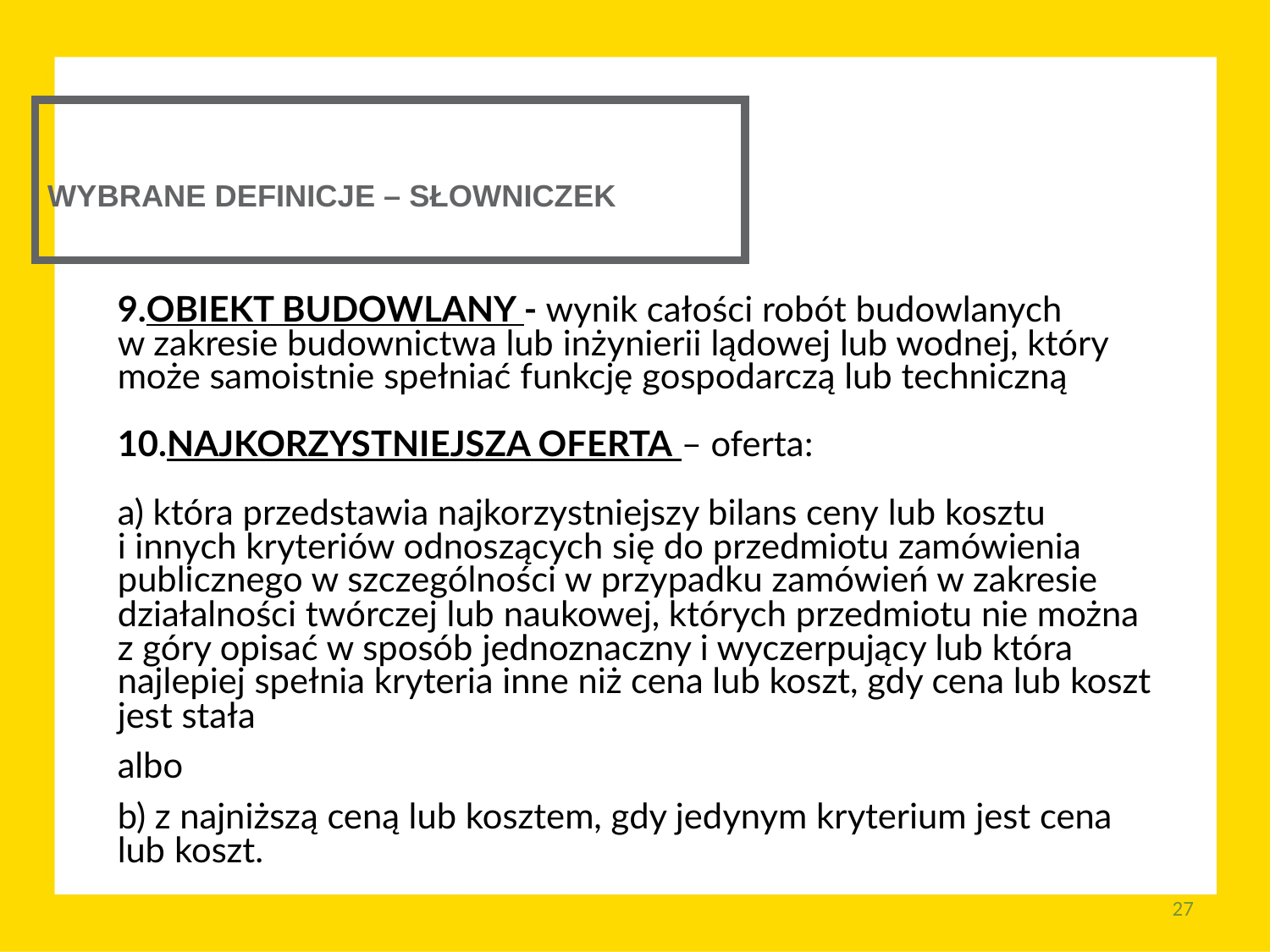

WYBRANE DEFINICJE – SŁOWNICZEK

OBIEKT BUDOWLANY - wynik całości robót budowlanych
w zakresie budownictwa lub inżynierii lądowej lub wodnej, który może samoistnie spełniać funkcję gospodarczą lub techniczną

NAJKORZYSTNIEJSZA OFERTA – oferta:
a) która przedstawia najkorzystniejszy bilans ceny lub kosztu
i innych kryteriów odnoszących się do przedmiotu zamówienia publicznego w szczególności w przypadku zamówień w zakresie działalności twórczej lub naukowej, których przedmiotu nie można z góry opisać w sposób jednoznaczny i wyczerpujący lub która najlepiej spełnia kryteria inne niż cena lub koszt, gdy cena lub koszt jest stała
albo
b) z najniższą ceną lub kosztem, gdy jedynym kryterium jest cena lub koszt.
27